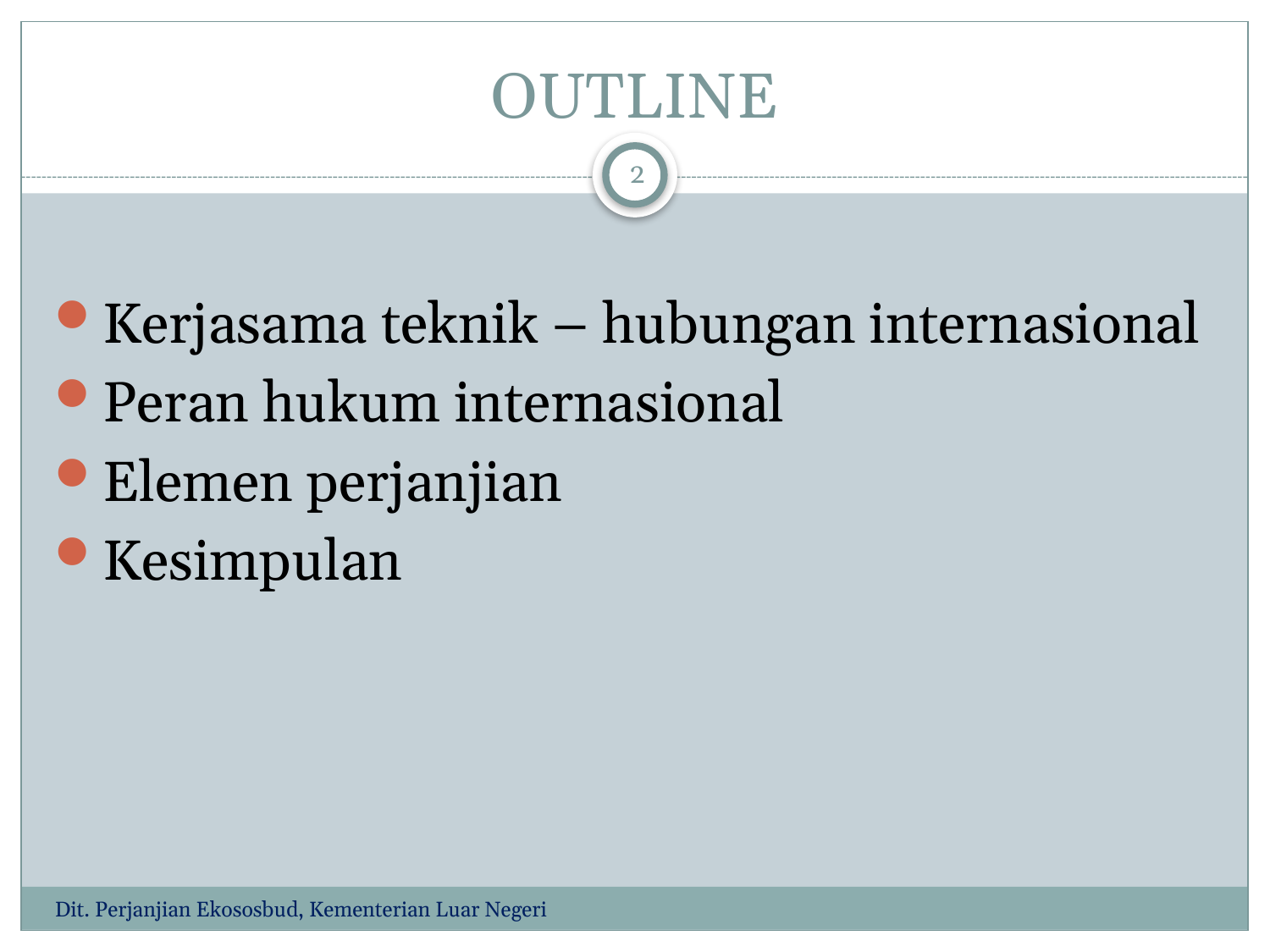

# OUTLINE
2

Kerjasama teknik – hubungan internasional
Peran hukum internasional
Elemen perjanjian
Kesimpulan

Dit. Perjanjian Ekososbud, Kementerian Luar Negeri